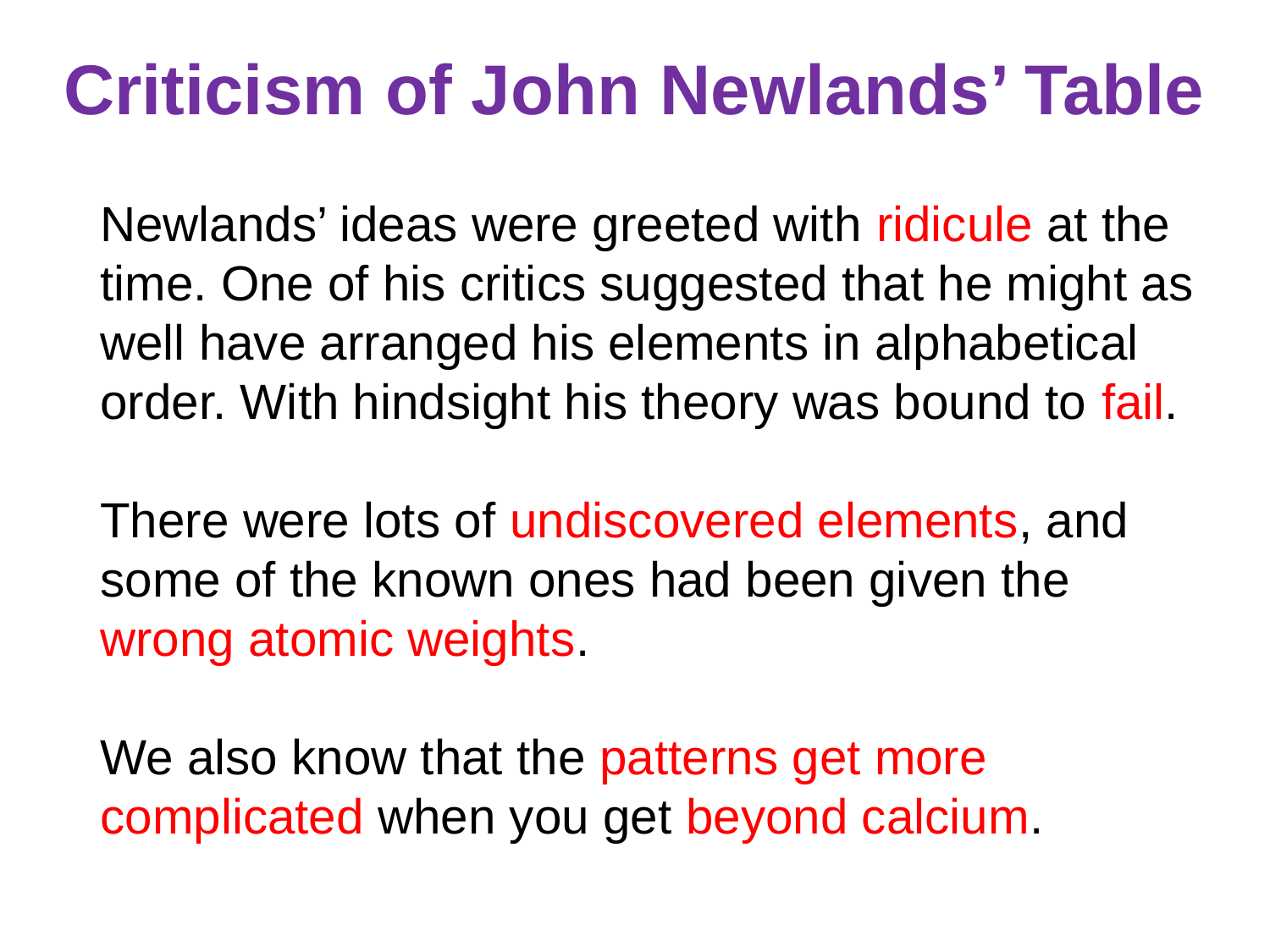

# Criticism of John Newlands’ Table
Newlands’ ideas were greeted with ridicule at the time. One of his critics suggested that he might as well have arranged his elements in alphabetical order. With hindsight his theory was bound to fail.

There were lots of undiscovered elements, and some of the known ones had been given the wrong atomic weights.

We also know that the patterns get more complicated when you get beyond calcium.